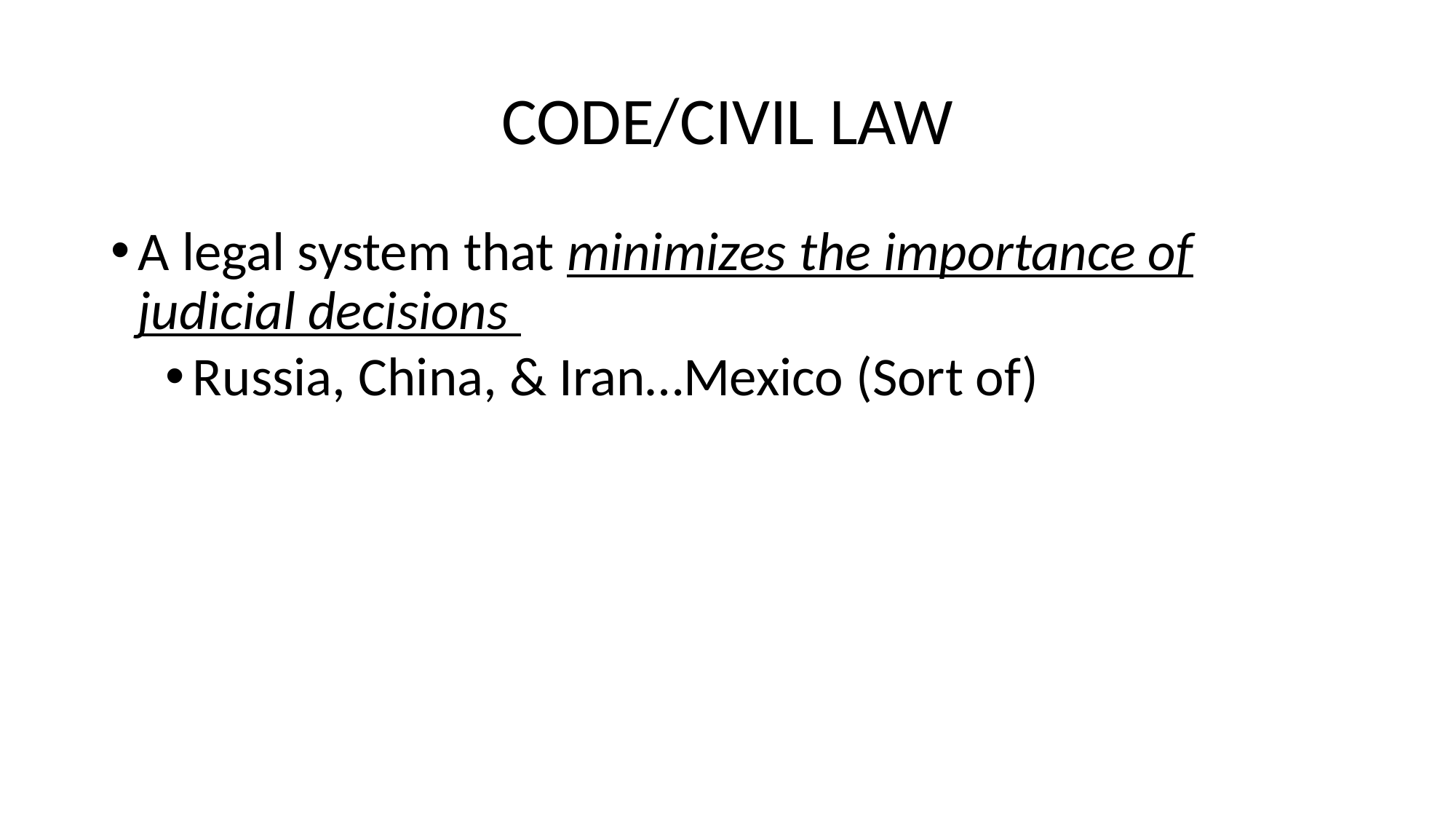

# CODE/CIVIL LAW
A legal system that minimizes the importance of judicial decisions
Russia, China, & Iran…Mexico (Sort of)